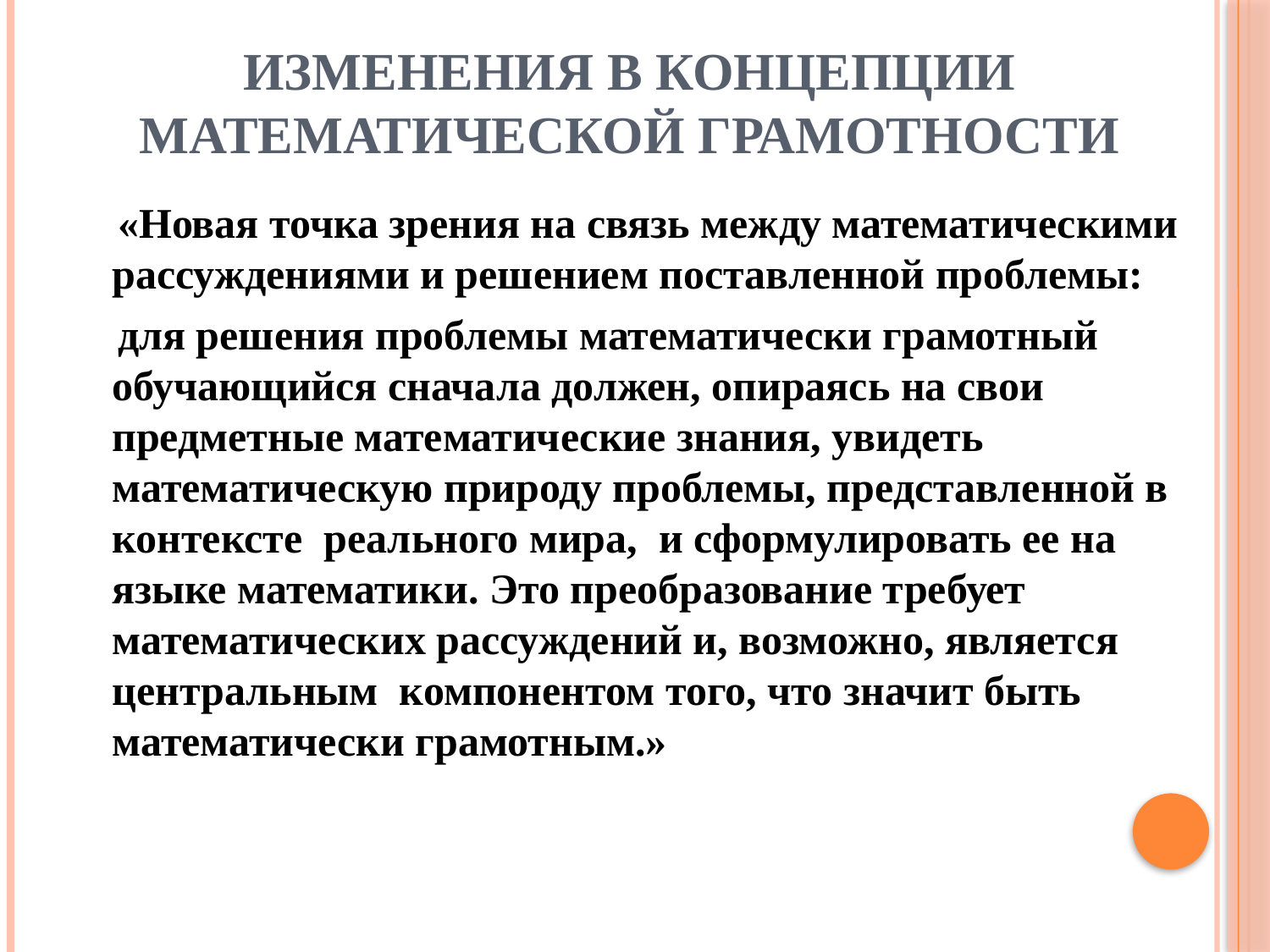

# Изменения в концепции математической грамотности
«Новая точка зрения на связь между математическими рассуждениями и решением поставленной проблемы:
для решения проблемы математически грамотный обучающийся сначала должен, опираясь на свои предметные математические знания, увидеть математическую природу проблемы, представленной в контексте  реального мира,  и сформулировать ее на языке математики. Это преобразование требует математических рассуждений и, возможно, является центральным  компонентом того, что значит быть математически грамотным.»